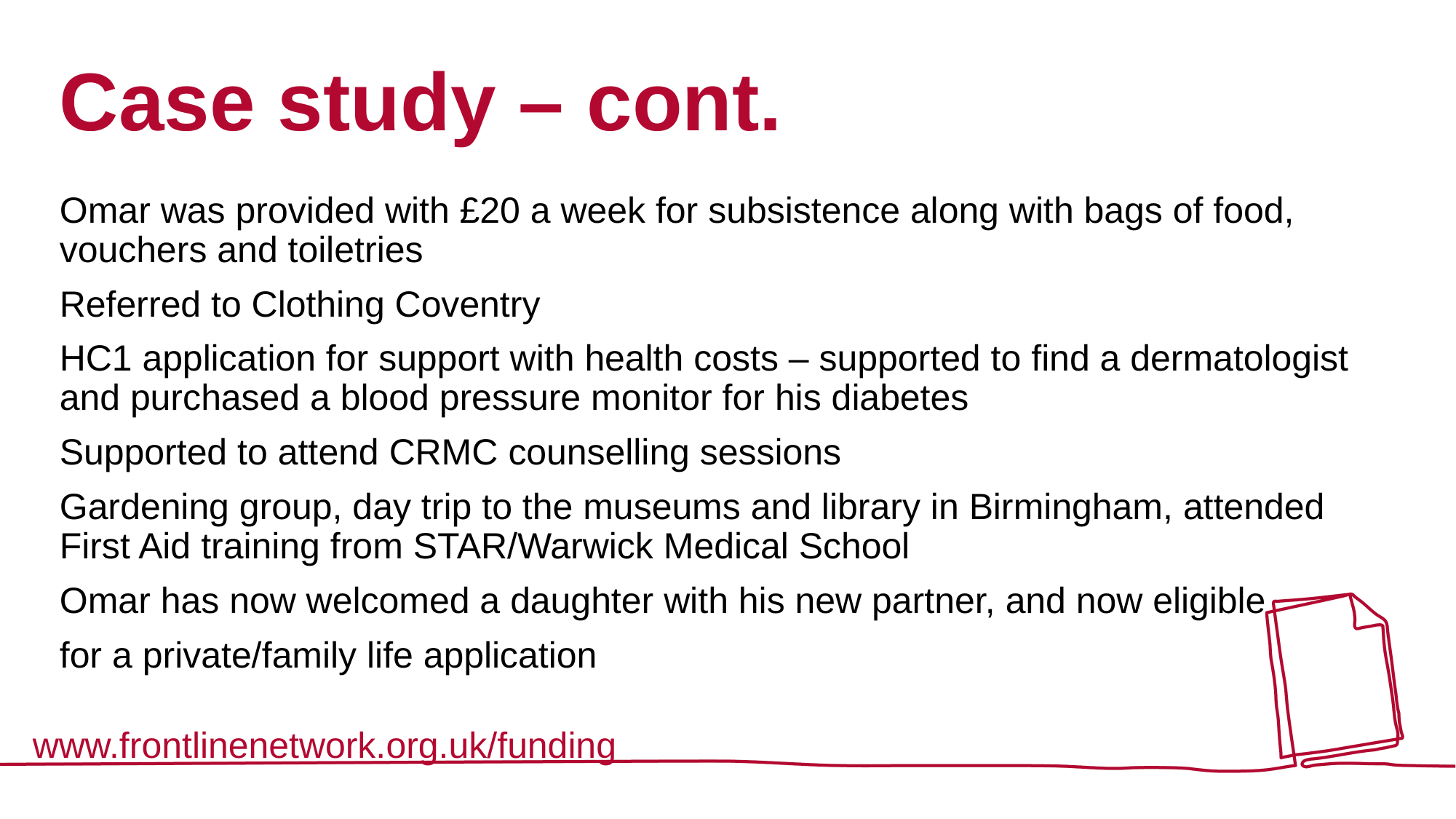

# Case study – cont.
Omar was provided with £20 a week for subsistence along with bags of food, vouchers and toiletries
Referred to Clothing Coventry
HC1 application for support with health costs – supported to find a dermatologist and purchased a blood pressure monitor for his diabetes
Supported to attend CRMC counselling sessions
Gardening group, day trip to the museums and library in Birmingham, attended First Aid training from STAR/Warwick Medical School
Omar has now welcomed a daughter with his new partner, and now eligible
for a private/family life application